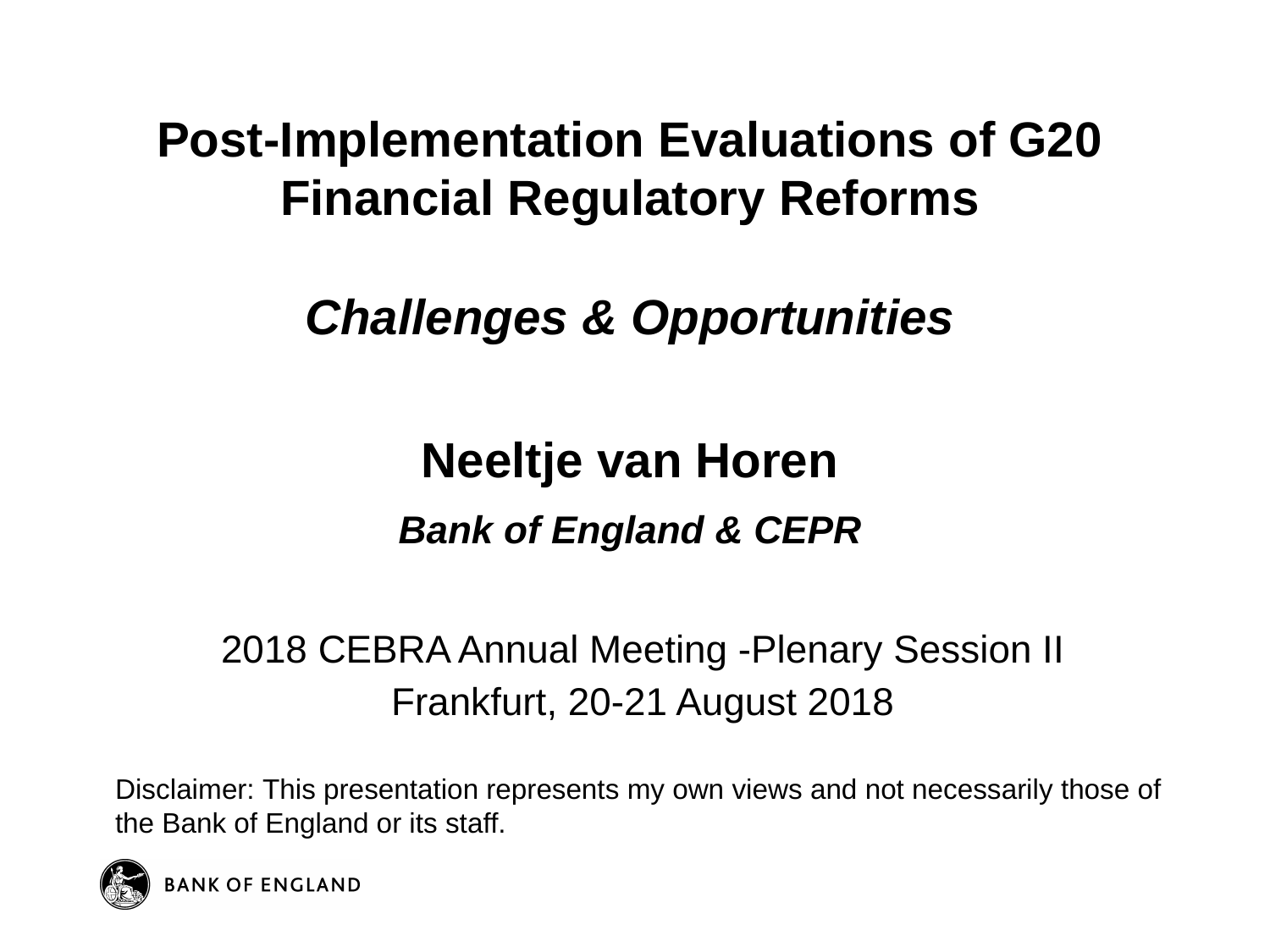

# Post-Implementation Evaluations of G20 Financial Regulatory Reforms Challenges & Opportunities Neeltje van Horen Bank of England & CEPR
2018 CEBRA Annual Meeting -Plenary Session II
Frankfurt, 20-21 August 2018
Disclaimer: This presentation represents my own views and not necessarily those of the Bank of England or its staff.